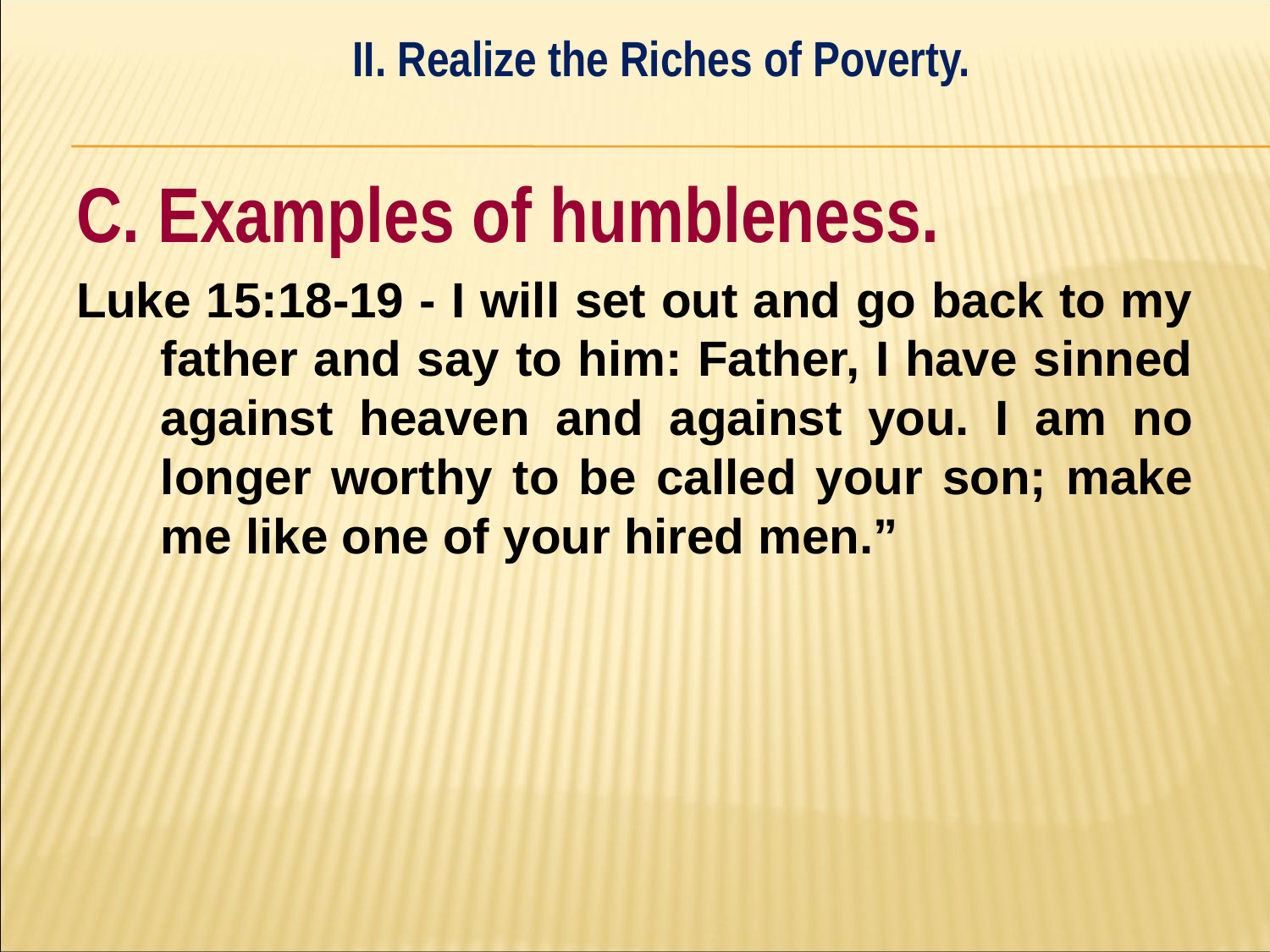

II. Realize the Riches of Poverty.
#
C. Examples of humbleness.
Luke 15:18-19 - I will set out and go back to my father and say to him: Father, I have sinned against heaven and against you. I am no longer worthy to be called your son; make me like one of your hired men.”